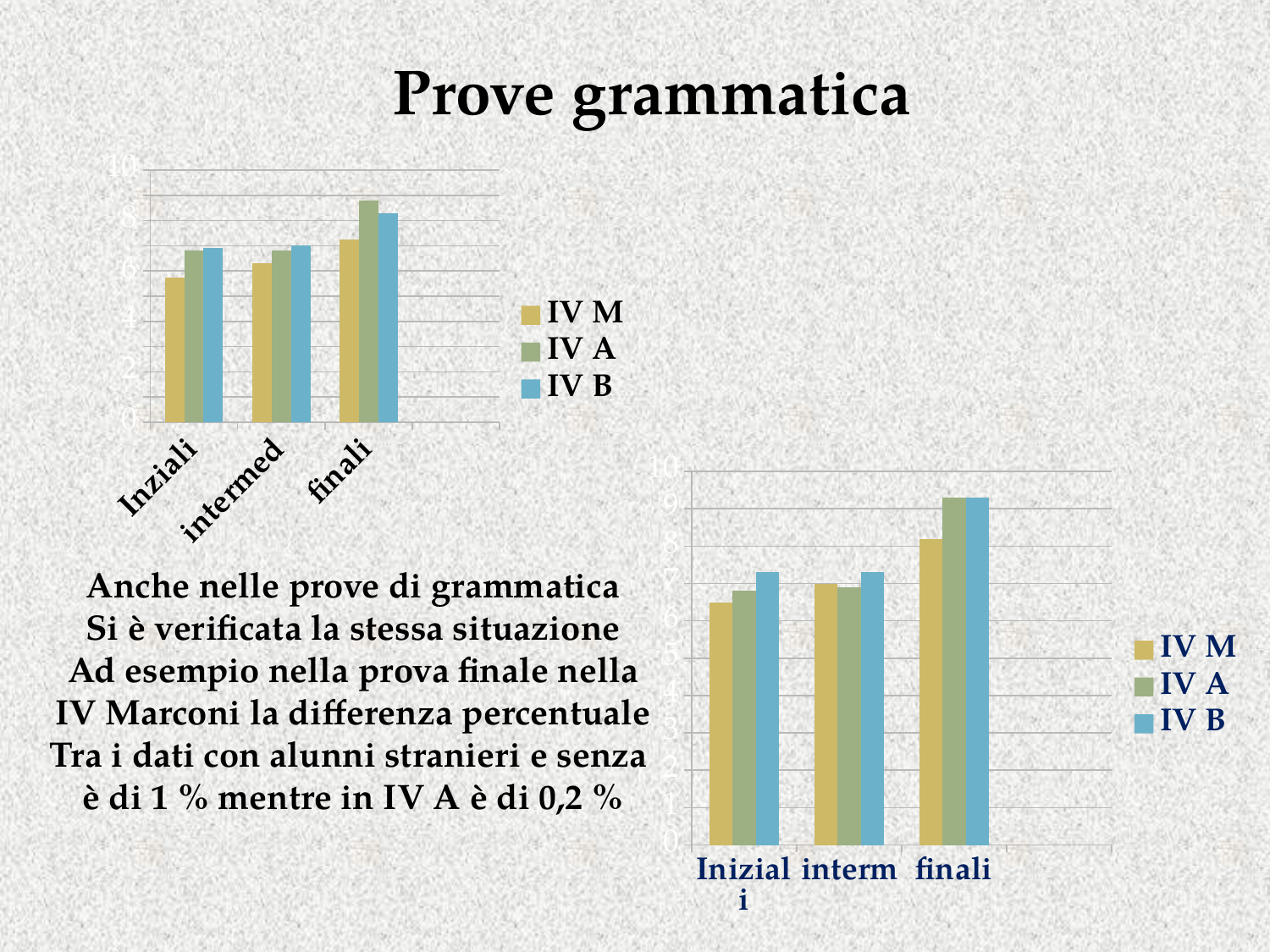

Prove grammatica

### Chart

| Category | IV M | IV A | IV B |
|---|---|---|---|
| Inziali | 5.73 | 6.8 | 6.9 |
| intermed | 6.3 | 6.8 | 7.0 |
| finali | 7.25 | 8.8 | 8.3 |

### Chart

| Category | IV M | IV A | IV B |
|---|---|---|---|
| Iniziali | 6.5 | 6.8 | 7.3 |
| interm  | 7.0 | 6.9 | 7.3 |
| finali | 8.2 | 9.3 | 9.3 |
Anche nelle prove di grammatica
Si è verificata la stessa situazione
Ad esempio nella prova finale nella
IV Marconi la differenza percentuale
Tra i dati con alunni stranieri e senza
è di 1 % mentre in IV A è di 0,2 %